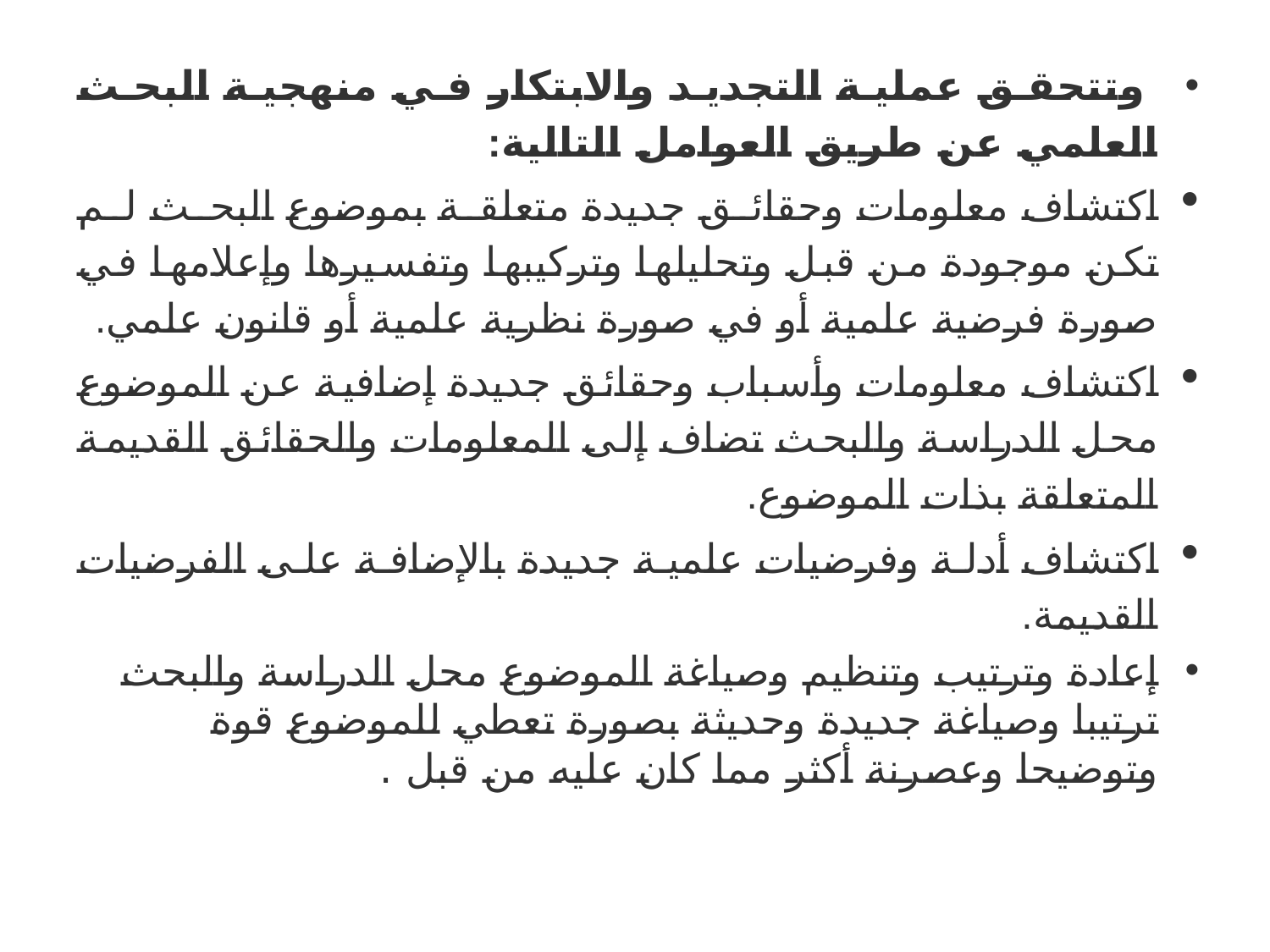

وتتحقق عملية التجديد والابتكار في منهجية البحث العلمي عن طريق العوامل التالية:
اكتشاف معلومات وحقائق جديدة متعلقة بموضوع البحث لم تكن موجودة من قبل وتحليلها وتركيبها وتفسيرها وإعلامها في صورة فرضية علمية أو في صورة نظرية علمية أو قانون علمي.
اكتشاف معلومات وأسباب وحقائق جديدة إضافية عن الموضوع محل الدراسة والبحث تضاف إلى المعلومات والحقائق القديمة المتعلقة بذات الموضوع.
اكتشاف أدلة وفرضيات علمية جديدة بالإضافة على الفرضيات القديمة.
إعادة وترتيب وتنظيم وصياغة الموضوع محل الدراسة والبحث ترتيبا وصياغة جديدة وحديثة بصورة تعطي للموضوع قوة وتوضيحا وعصرنة أكثر مما كان عليه من قبل .